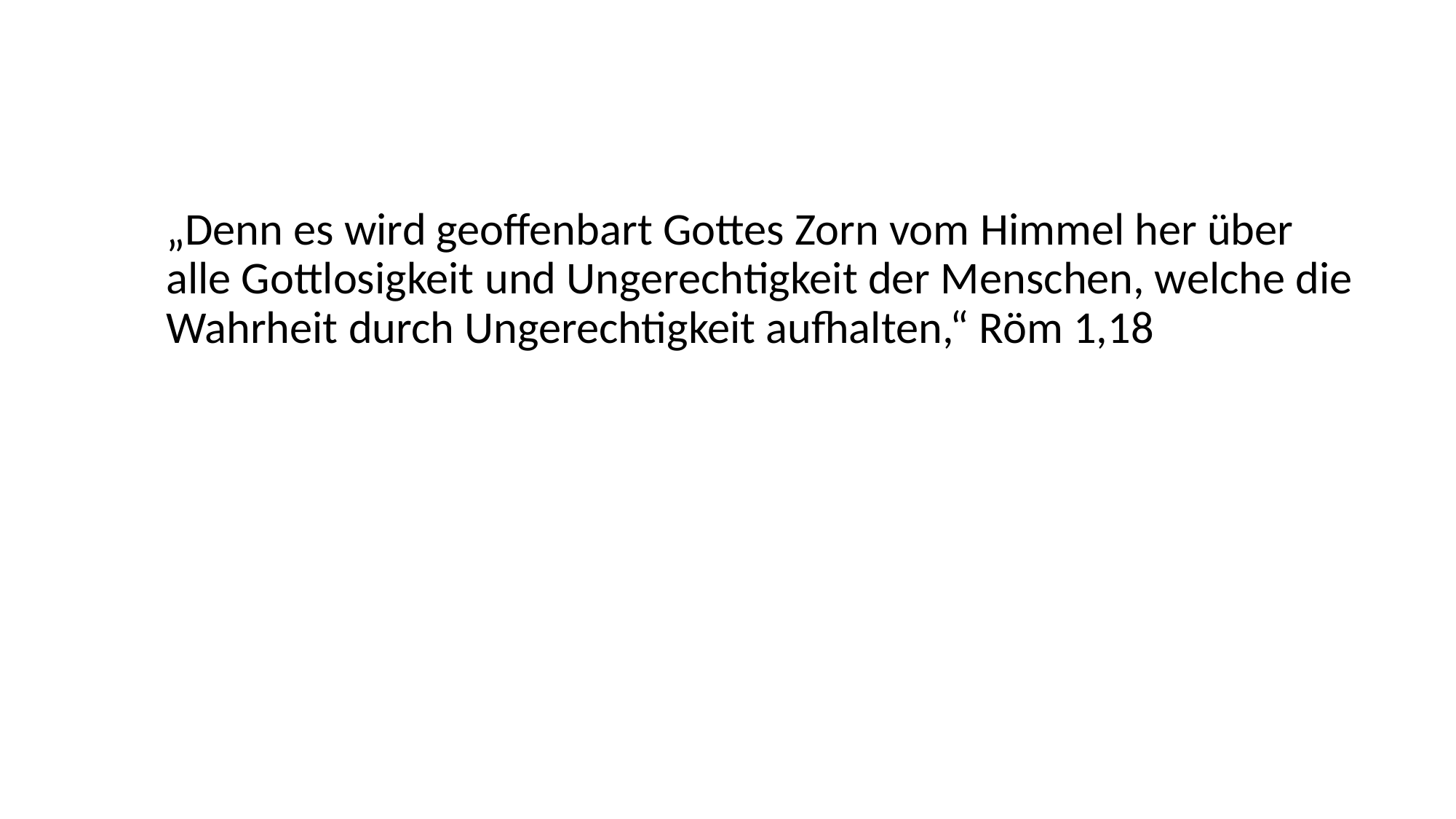

„Denn es wird geoffenbart Gottes Zorn vom Himmel her über alle Gottlosigkeit und Ungerechtigkeit der Menschen, welche die Wahrheit durch Ungerechtigkeit aufhalten,“ Röm 1,18